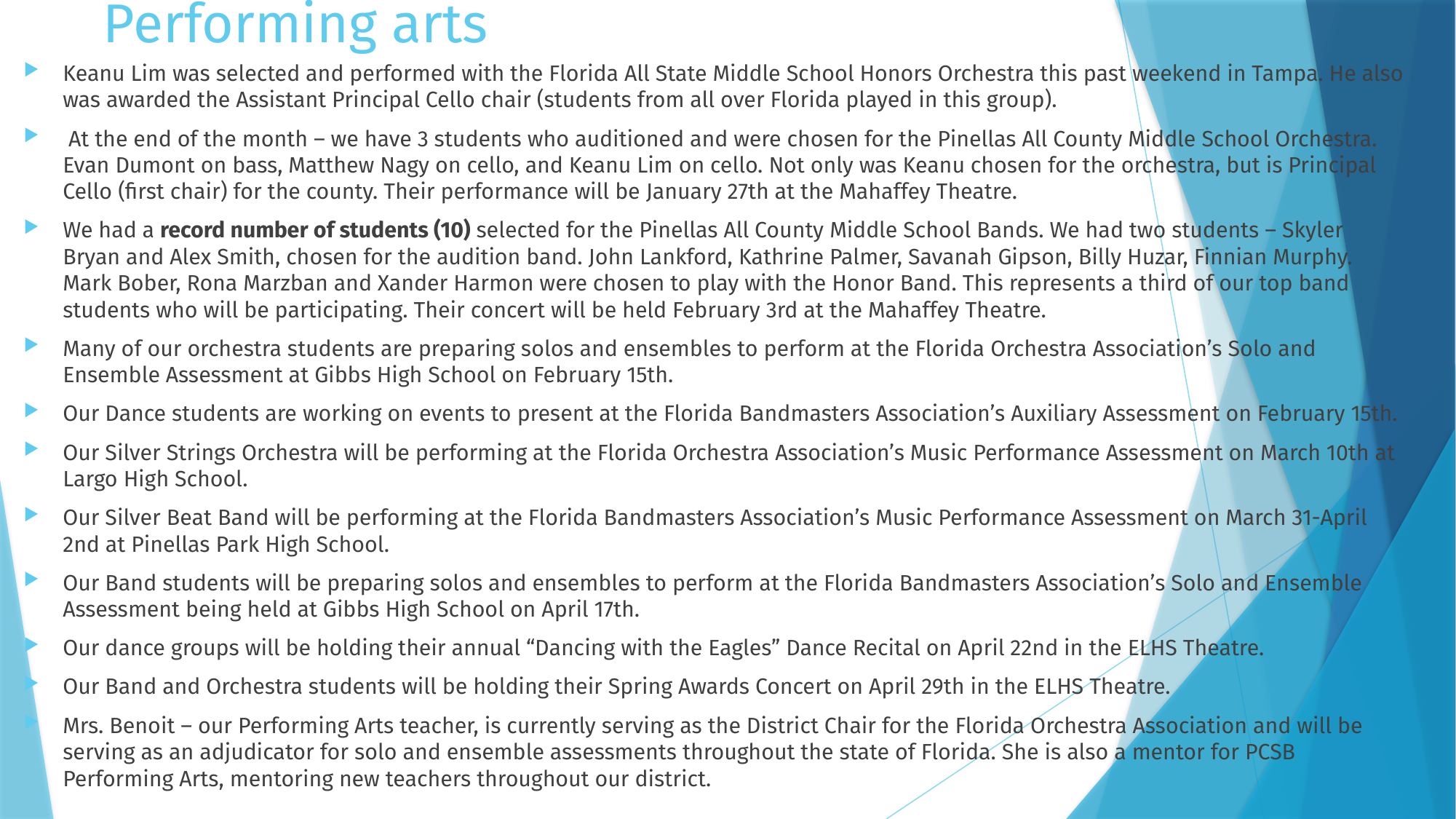

# Performing arts
Keanu Lim was selected and performed with the Florida All State Middle School Honors Orchestra this past weekend in Tampa. He also was awarded the Assistant Principal Cello chair (students from all over Florida played in this group).
 At the end of the month – we have 3 students who auditioned and were chosen for the Pinellas All County Middle School Orchestra. Evan Dumont on bass, Matthew Nagy on cello, and Keanu Lim on cello. Not only was Keanu chosen for the orchestra, but is Principal Cello (first chair) for the county. Their performance will be January 27th at the Mahaffey Theatre.
We had a record number of students (10) selected for the Pinellas All County Middle School Bands. We had two students – Skyler Bryan and Alex Smith, chosen for the audition band. John Lankford, Kathrine Palmer, Savanah Gipson, Billy Huzar, Finnian Murphy. Mark Bober, Rona Marzban and Xander Harmon were chosen to play with the Honor Band. This represents a third of our top band students who will be participating. Their concert will be held February 3rd at the Mahaffey Theatre.
Many of our orchestra students are preparing solos and ensembles to perform at the Florida Orchestra Association’s Solo and Ensemble Assessment at Gibbs High School on February 15th.
Our Dance students are working on events to present at the Florida Bandmasters Association’s Auxiliary Assessment on February 15th.
Our Silver Strings Orchestra will be performing at the Florida Orchestra Association’s Music Performance Assessment on March 10th at Largo High School.
Our Silver Beat Band will be performing at the Florida Bandmasters Association’s Music Performance Assessment on March 31-April 2nd at Pinellas Park High School.
Our Band students will be preparing solos and ensembles to perform at the Florida Bandmasters Association’s Solo and Ensemble Assessment being held at Gibbs High School on April 17th.
Our dance groups will be holding their annual “Dancing with the Eagles” Dance Recital on April 22nd in the ELHS Theatre.
Our Band and Orchestra students will be holding their Spring Awards Concert on April 29th in the ELHS Theatre.
Mrs. Benoit – our Performing Arts teacher, is currently serving as the District Chair for the Florida Orchestra Association and will be serving as an adjudicator for solo and ensemble assessments throughout the state of Florida. She is also a mentor for PCSB Performing Arts, mentoring new teachers throughout our district.